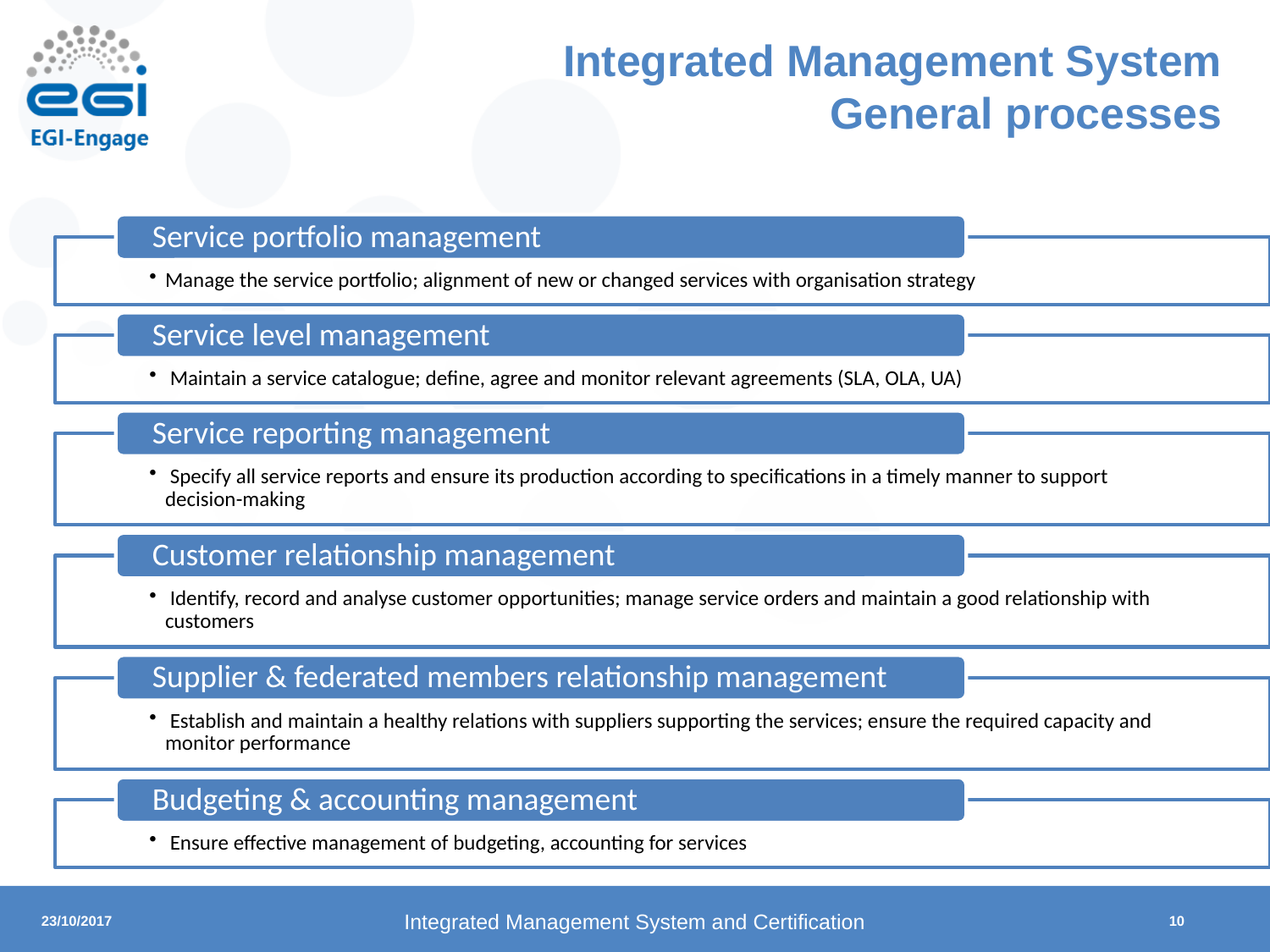

# Integrated Management System General processes
Manage the service portfolio; alignment of new or changed services with organisation strategy
Service portfolio management
 Maintain a service catalogue; define, agree and monitor relevant agreements (SLA, OLA, UA)
Service level management
 Specify all service reports and ensure its production according to specifications in a timely manner to support decision-making
Service reporting management
 Identify, record and analyse customer opportunities; manage service orders and maintain a good relationship with customers
Customer relationship management
 Establish and maintain a healthy relations with suppliers supporting the services; ensure the required capacity and monitor performance
Supplier & federated members relationship management
 Ensure effective management of budgeting, accounting for services
Budgeting & accounting management
Integrated Management System and Certification